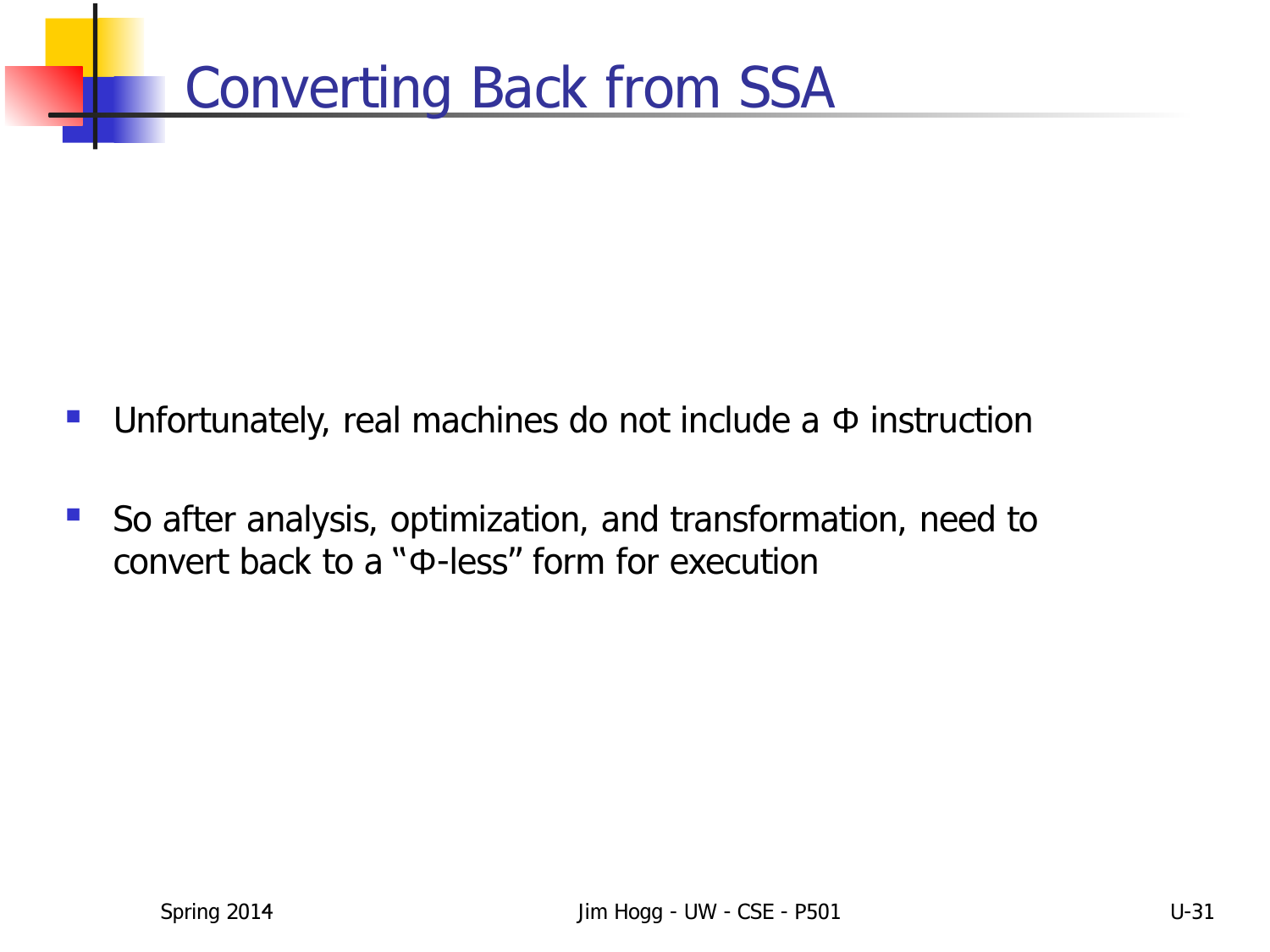

# Converting Back from SSA
Unfortunately, real machines do not include a Φ instruction

So after analysis, optimization, and transformation, need to convert back to a “Φ-less” form for execution

Spring 2014
Jim Hogg - UW - CSE - P501
U-31